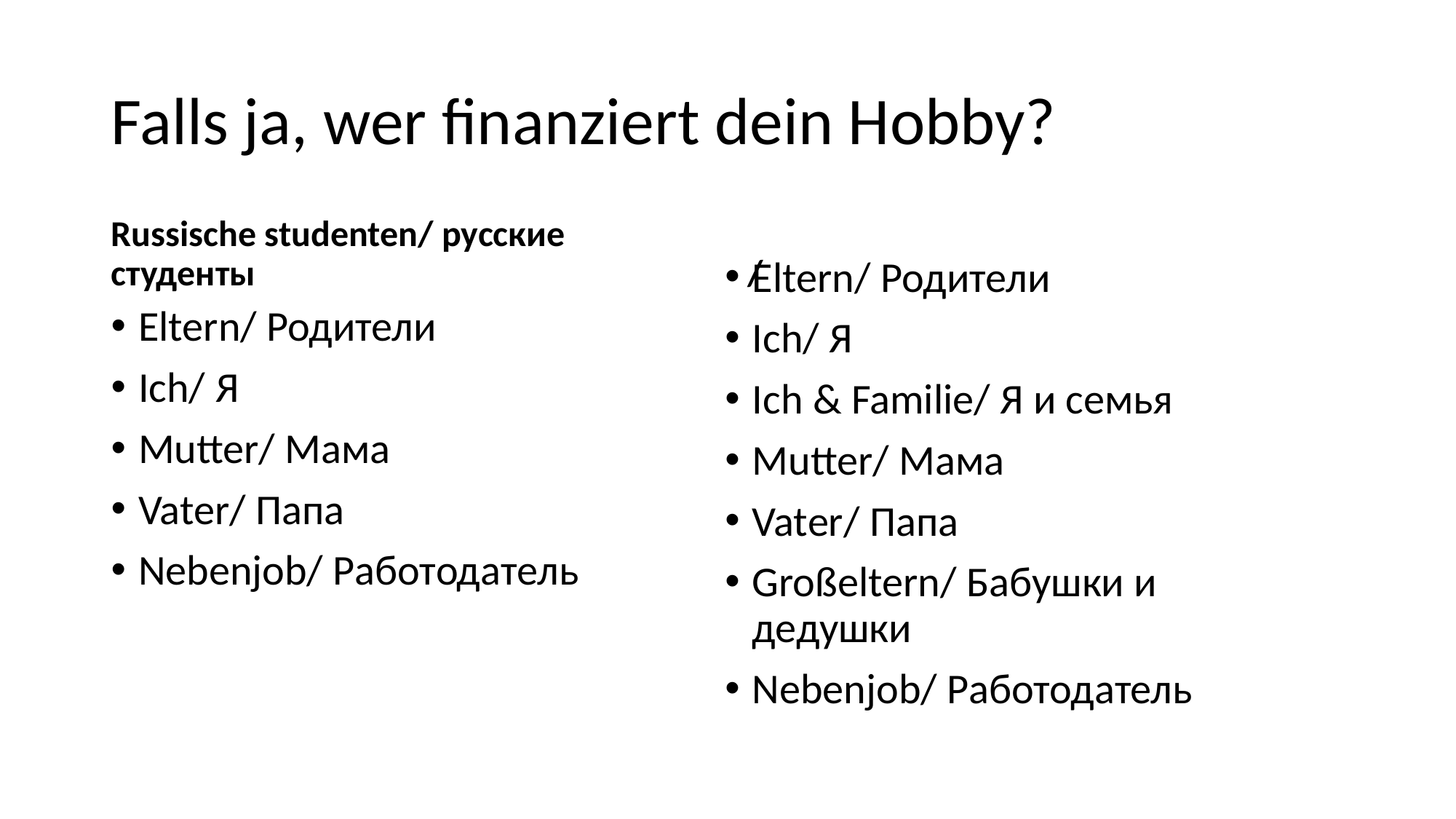

/
# Falls ja, wer finanziert dein Hobby?
Russische studenten/ русские студенты
Eltern/ Родители
Ich/ Я
Ich & Familie/ Я и семья
Mutter/ Мама
Vater/ Папа
Großeltern/ Бабушки и дедушки
Nebenjob/ Работодатель

Eltern/ Родители
Ich/ Я
Mutter/ Мама
Vater/ Папа
Nebenjob/ Работодатель